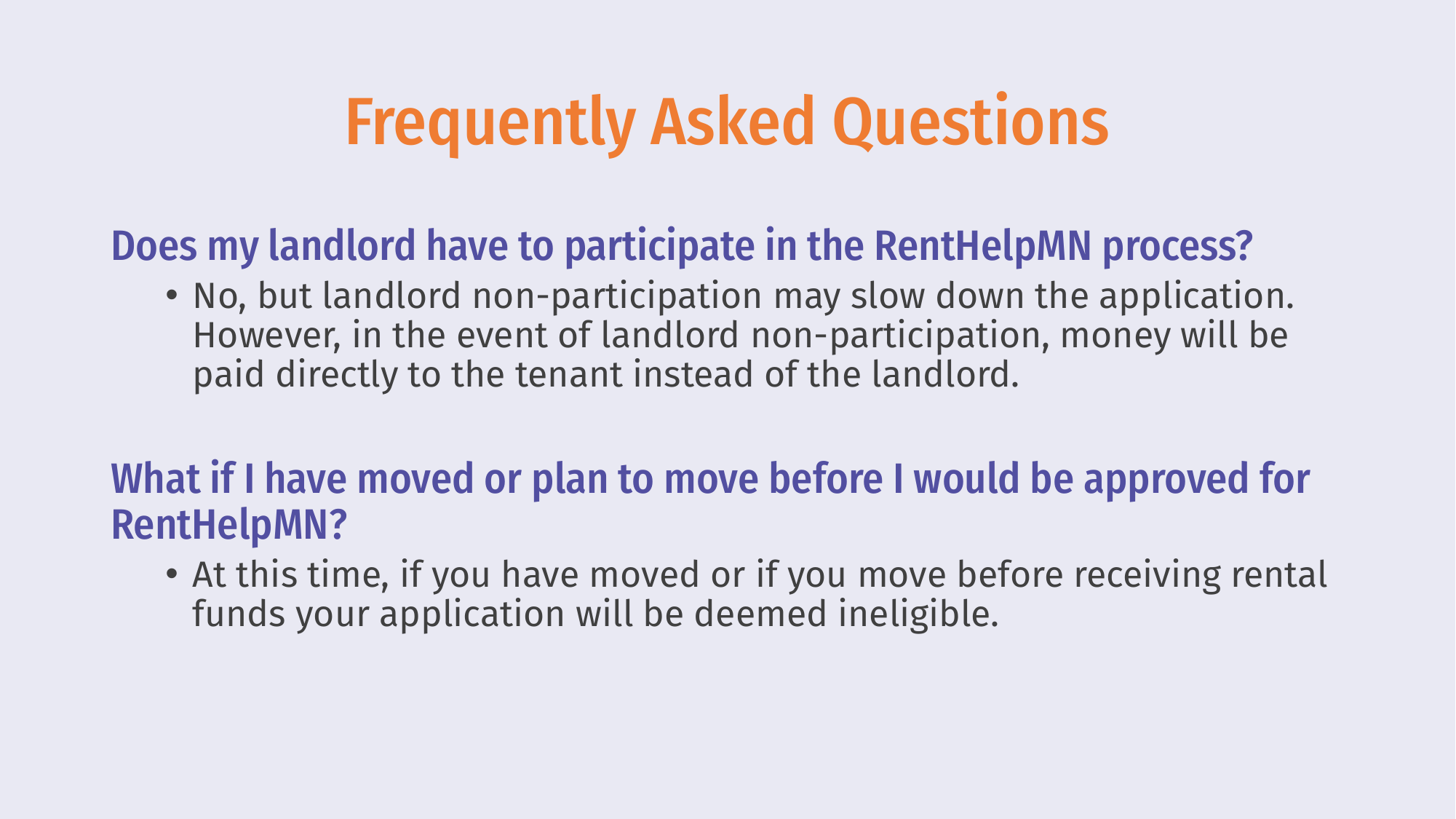

# Frequently Asked Questions
Does my landlord have to participate in the RentHelpMN process?
No, but landlord non-participation may slow down the application. However, in the event of landlord non-participation, money will be paid directly to the tenant instead of the landlord.

What if I have moved or plan to move before I would be approved for RentHelpMN?
At this time, if you have moved or if you move before receiving rental funds your application will be deemed ineligible.